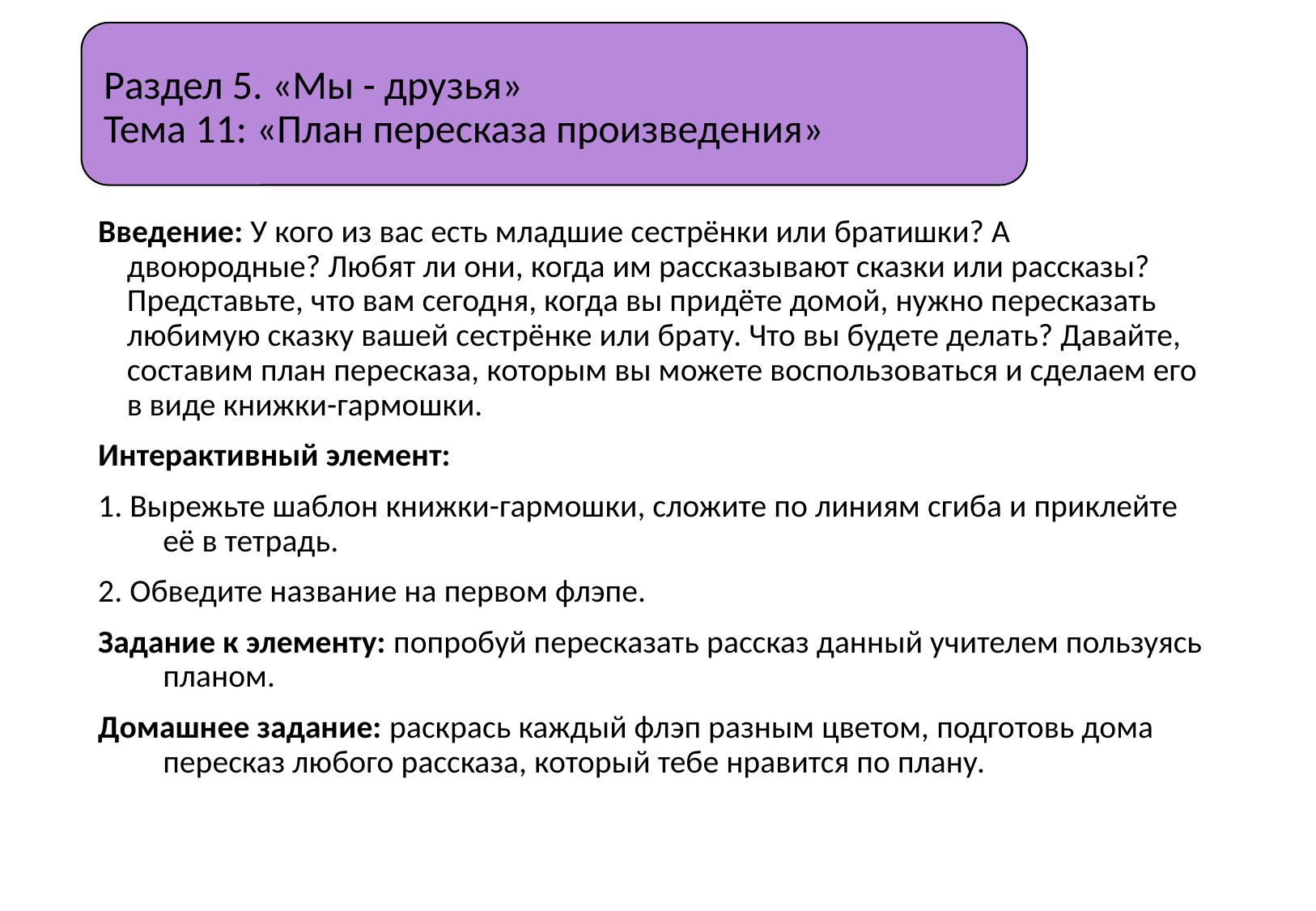

# Раздел 5. «Мы - друзья» Тема 11: «План пересказа произведения»
Введение: У кого из вас есть младшие сестрёнки или братишки? А двоюродные? Любят ли они, когда им рассказывают сказки или рассказы? Представьте, что вам сегодня, когда вы придёте домой, нужно пересказать любимую сказку вашей сестрёнке или брату. Что вы будете делать? Давайте, составим план пересказа, которым вы можете воспользоваться и сделаем его в виде книжки-гармошки.
Интерактивный элемент:
1. Вырежьте шаблон книжки-гармошки, сложите по линиям сгиба и приклейте её в тетрадь.
2. Обведите название на первом флэпе.
Задание к элементу: попробуй пересказать рассказ данный учителем пользуясь планом.
Домашнее задание: раскрась каждый флэп разным цветом, подготовь дома пересказ любого рассказа, который тебе нравится по плану.